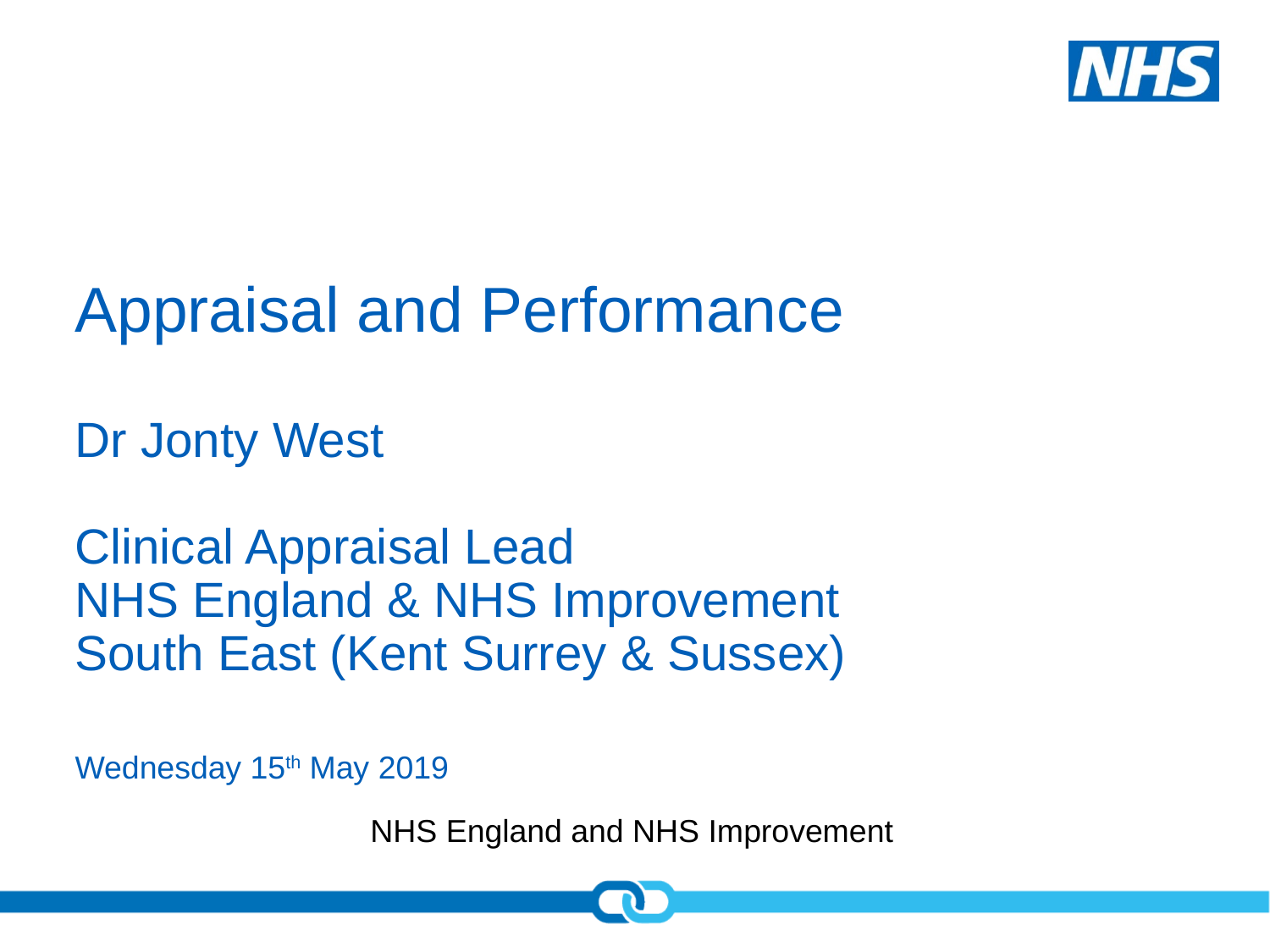

# Appraisal and Performance Dr Jonty West Clinical Appraisal Lead NHS England & NHS Improvement South East (Kent Surrey & Sussex)
Wednesday 15th May 2019